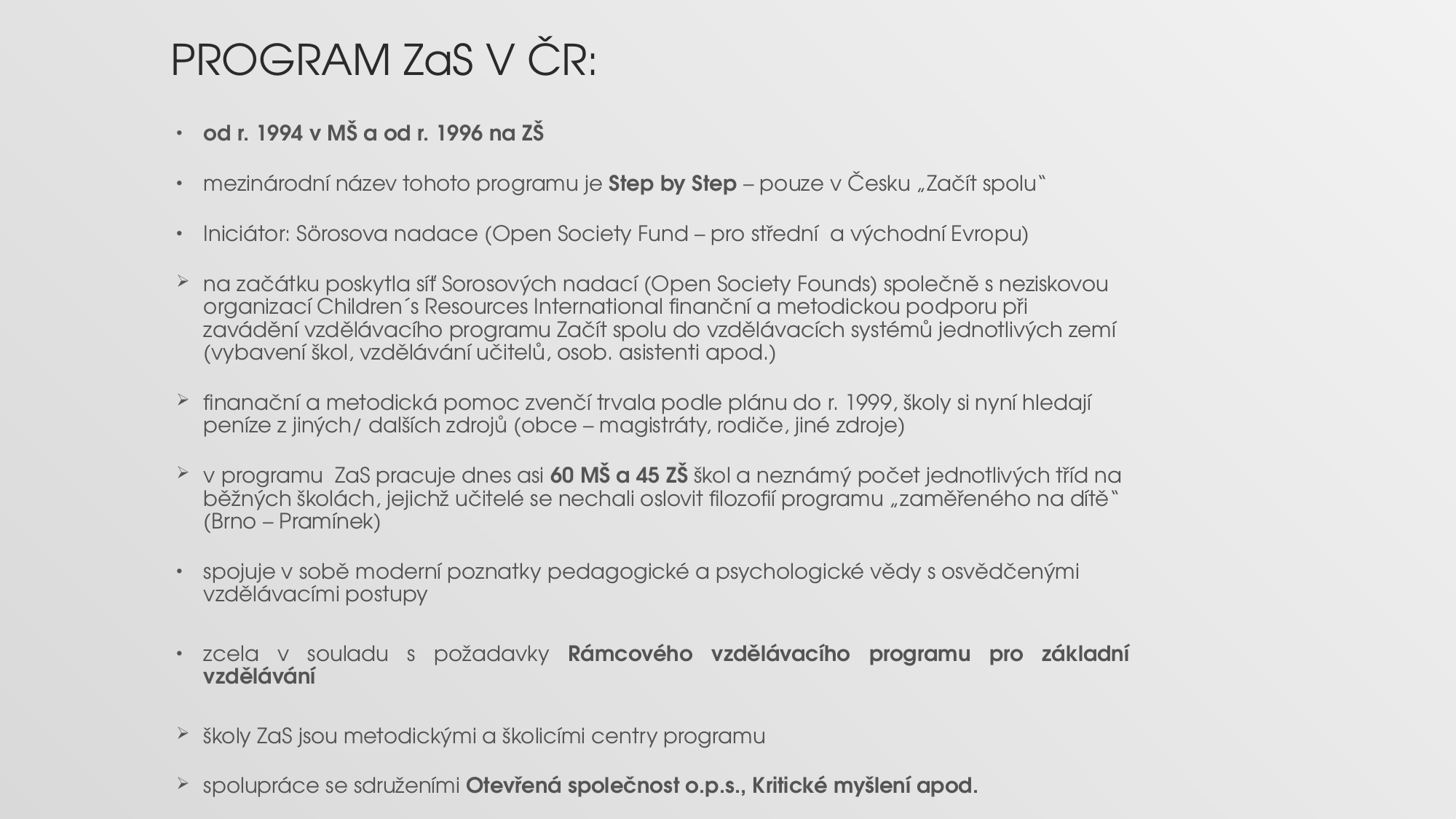

# Program ZaS v ČR:
od r. 1994 v MŠ a od r. 1996 na ZŠ
mezinárodní název tohoto programu je Step by Step – pouze v Česku „Začít spolu“
Iniciátor: Sörosova nadace (Open Society Fund – pro střední  a východní Evropu)
na začátku poskytla síť Sorosových nadací (Open Society Founds) společně s neziskovou organizací Children´s Resources International finanční a metodickou podporu při zavádění vzdělávacího programu Začít spolu do vzdělávacích systémů jednotlivých zemí (vybavení škol, vzdělávání učitelů, osob. asistenti apod.)
finanační a metodická pomoc zvenčí trvala podle plánu do r. 1999, školy si nyní hledají peníze z jiných/ dalších zdrojů (obce – magistráty, rodiče, jiné zdroje)
v programu  ZaS pracuje dnes asi 60 MŠ a 45 ZŠ škol a neznámý počet jednotlivých tříd na běžných školách, jejichž učitelé se nechali oslovit filozofií programu „zaměřeného na dítě“ (Brno – Pramínek)
spojuje v sobě moderní poznatky pedagogické a psychologické vědy s osvědčenými vzdělávacími postupy
zcela v souladu s požadavky Rámcového vzdělávacího programu pro základní vzdělávání
školy ZaS jsou metodickými a školicími centry programu
spolupráce se sdruženími Otevřená společnost o.p.s., Kritické myšlení apod.